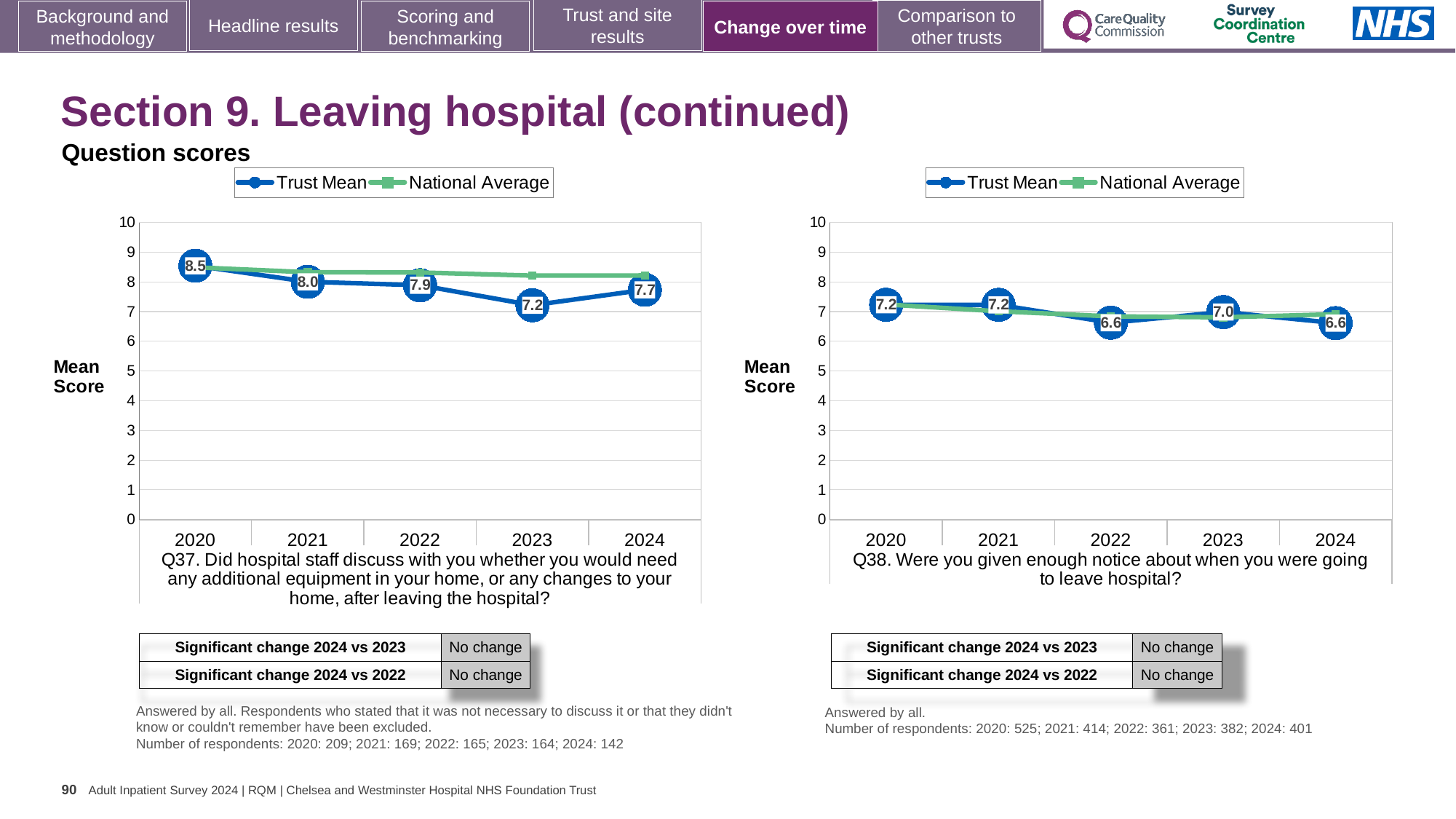

# Section 9. Leaving hospital (continued)
Question scores

### Chart

| Category | Trust Mean | National Average |
|---|---|---|
| 2020 | 8.543901011786245 | 8.490321820569648 |
| 2021 | 8.004728797306726 | 8.325088969043222 |
| 2022 | 7.887158753681925 | 8.316835780272935 |
| 2023 | 7.213644157990974 | 8.211620135815137 |
| 2024 | 7.735792993733438 | 8.2169881909637 |

### Chart

| Category | Trust Mean | National Average |
|---|---|---|
| 2020 | 7.230411572174341 | 7.242264888289665 |
| 2021 | 7.228131578824115 | 7.011623849735098 |
| 2022 | 6.626526890924632 | 6.839223856844479 |
| 2023 | 6.985804872644795 | 6.807026325349589 |
| 2024 | 6.613667055926894 | 6.911855780507437 |
| Significant change 2024 vs 2023 | No change |
| --- | --- |
| Significant change 2024 vs 2022 | No change |
| Significant change 2024 vs 2023 | No change |
| --- | --- |
| Significant change 2024 vs 2022 | No change |
Answered by all. Respondents who stated that it was not necessary to discuss it or that they didn't know or couldn't remember have been excluded.
Number of respondents: 2020: 209; 2021: 169; 2022: 165; 2023: 164; 2024: 142

Answered by all.
Number of respondents: 2020: 525; 2021: 414; 2022: 361; 2023: 382; 2024: 401

90